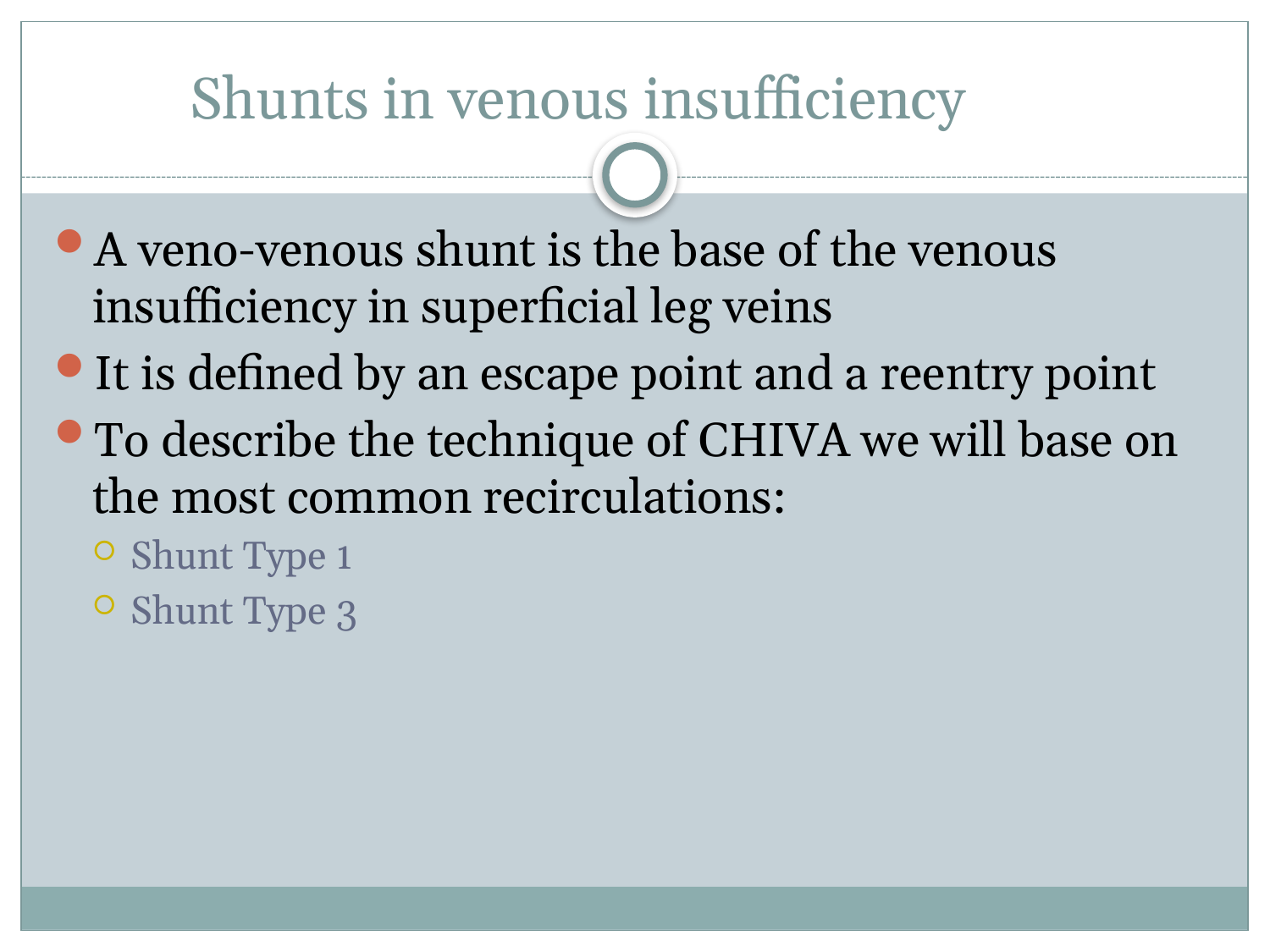

# Shunts in venous insufficiency
A veno-venous shunt is the base of the venous insufficiency in superficial leg veins
It is defined by an escape point and a reentry point
To describe the technique of CHIVA we will base on the most common recirculations:
Shunt Type 1
Shunt Type 3